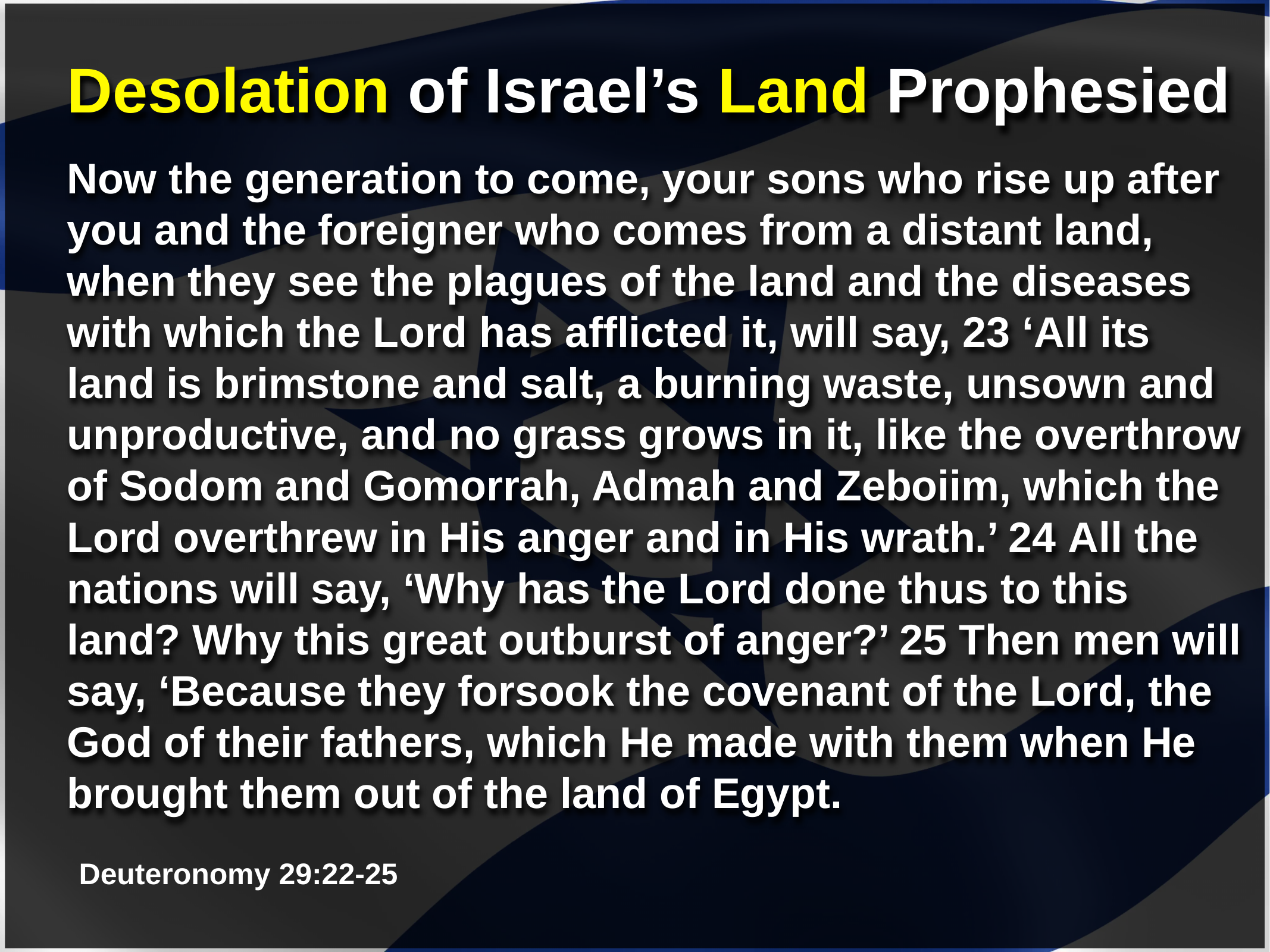

# Desolation of Israel’s Land Prophesied
Now the generation to come, your sons who rise up after you and the foreigner who comes from a distant land, when they see the plagues of the land and the diseases with which the Lord has afflicted it, will say, 23 ‘All its land is brimstone and salt, a burning waste, unsown and unproductive, and no grass grows in it, like the overthrow of Sodom and Gomorrah, Admah and Zeboiim, which the Lord overthrew in His anger and in His wrath.’ 24 All the nations will say, ‘Why has the Lord done thus to this land? Why this great outburst of anger?’ 25 Then men will say, ‘Because they forsook the covenant of the Lord, the God of their fathers, which He made with them when He brought them out of the land of Egypt.
Deuteronomy 29:22-25